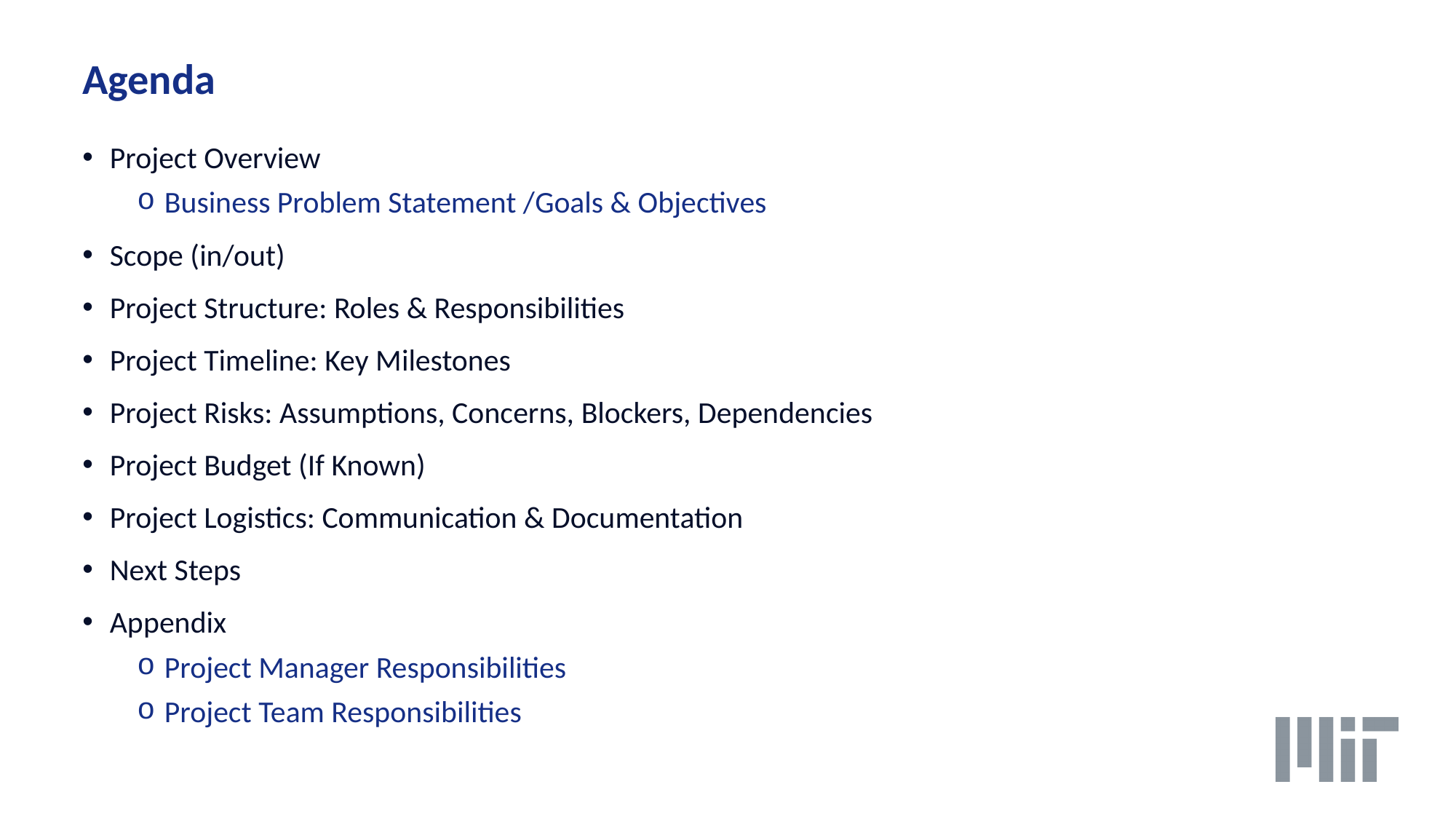

# Agenda
Project Overview
Business Problem Statement /Goals & Objectives
Scope (in/out)
Project Structure: Roles & Responsibilities
Project Timeline: Key Milestones
Project Risks: Assumptions, Concerns, Blockers, Dependencies
Project Budget (If Known)
Project Logistics: Communication & Documentation
Next Steps
Appendix
Project Manager Responsibilities
Project Team Responsibilities